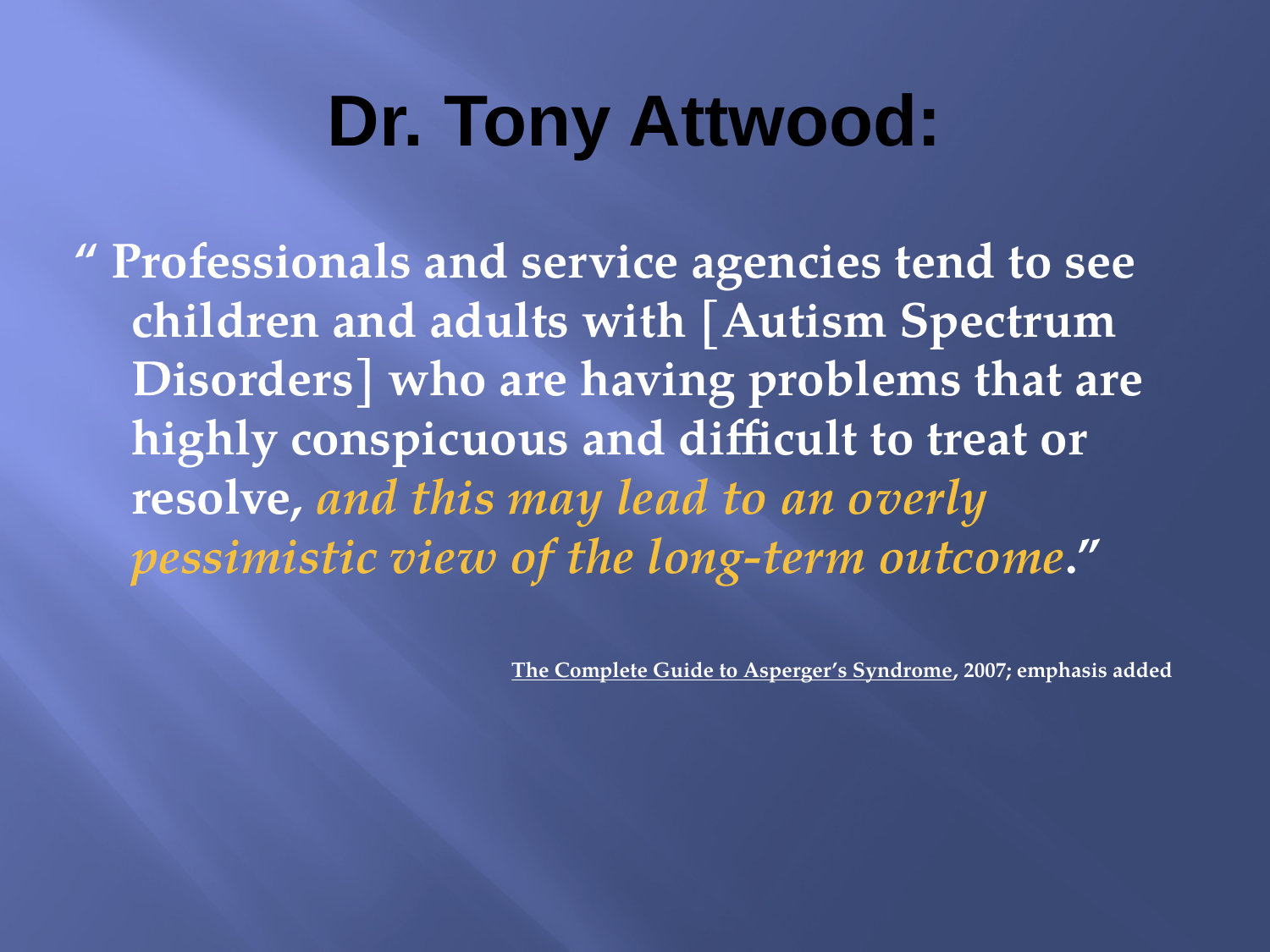

# Dr. Tony Attwood:
“ Professionals and service agencies tend to see children and adults with [Autism Spectrum Disorders] who are having problems that are highly conspicuous and difficult to treat or resolve, and this may lead to an overly pessimistic view of the long-term outcome.”

The Complete Guide to Asperger’s Syndrome, 2007; emphasis added